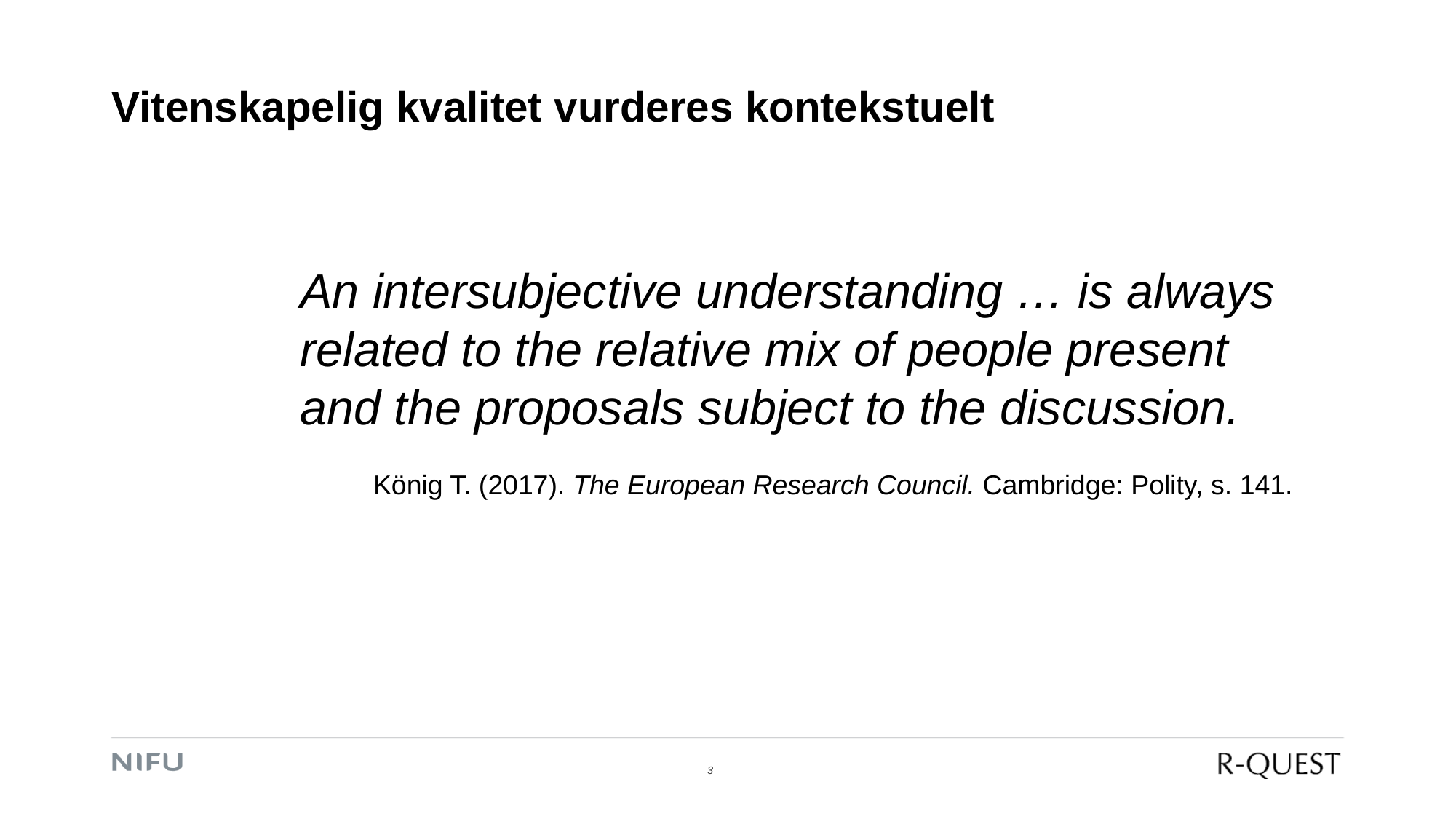

# Vitenskapelig kvalitet vurderes kontekstuelt
An intersubjective understanding … is always related to the relative mix of people present and the proposals subject to the discussion.

König T. (2017). The European Research Council. Cambridge: Polity, s. 141.

3